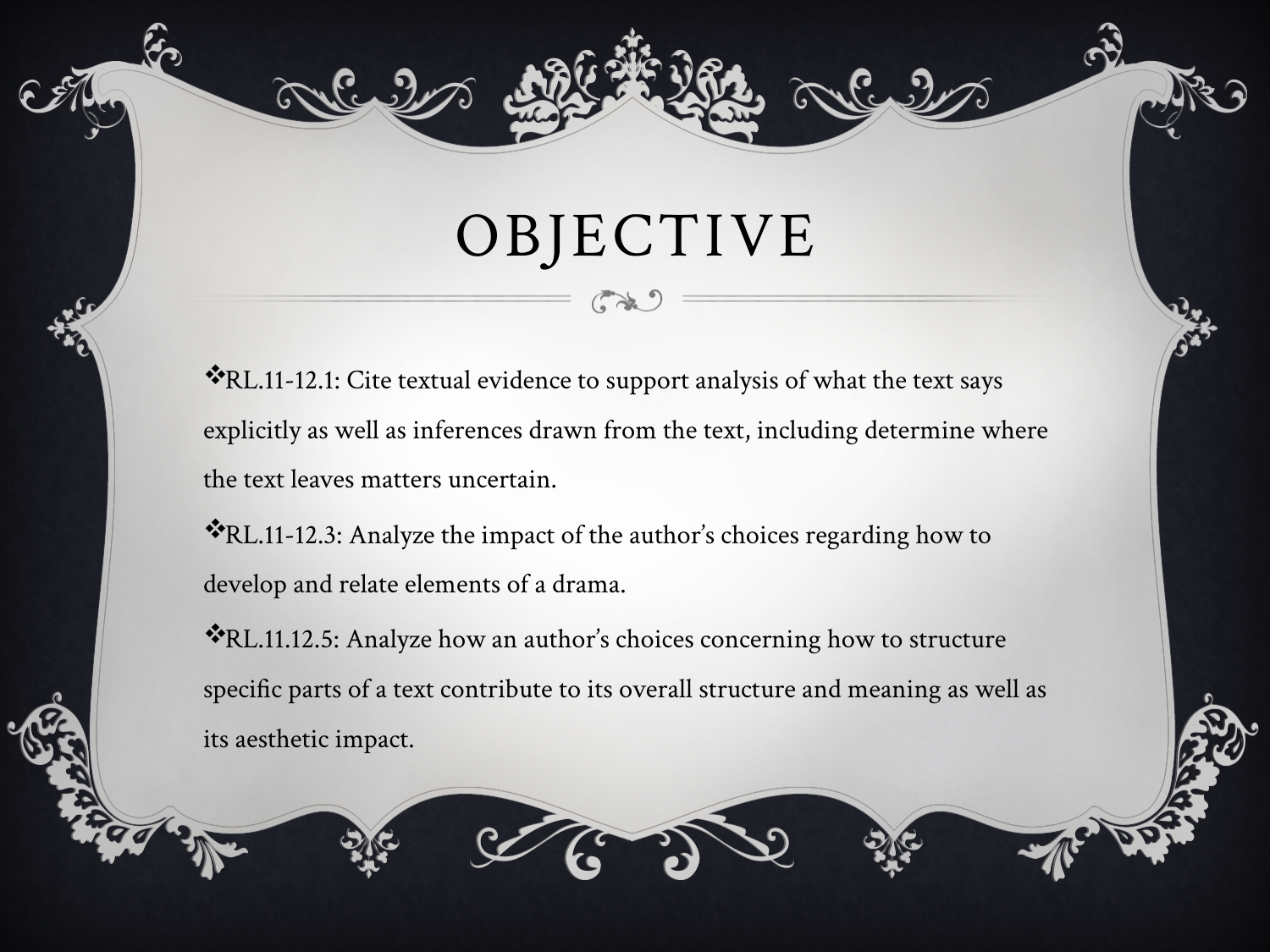

# Objective
RL.11-12.1: Cite textual evidence to support analysis of what the text says explicitly as well as inferences drawn from the text, including determine where the text leaves matters uncertain.
RL.11-12.3: Analyze the impact of the author’s choices regarding how to develop and relate elements of a drama.
RL.11.12.5: Analyze how an author’s choices concerning how to structure specific parts of a text contribute to its overall structure and meaning as well as its aesthetic impact.